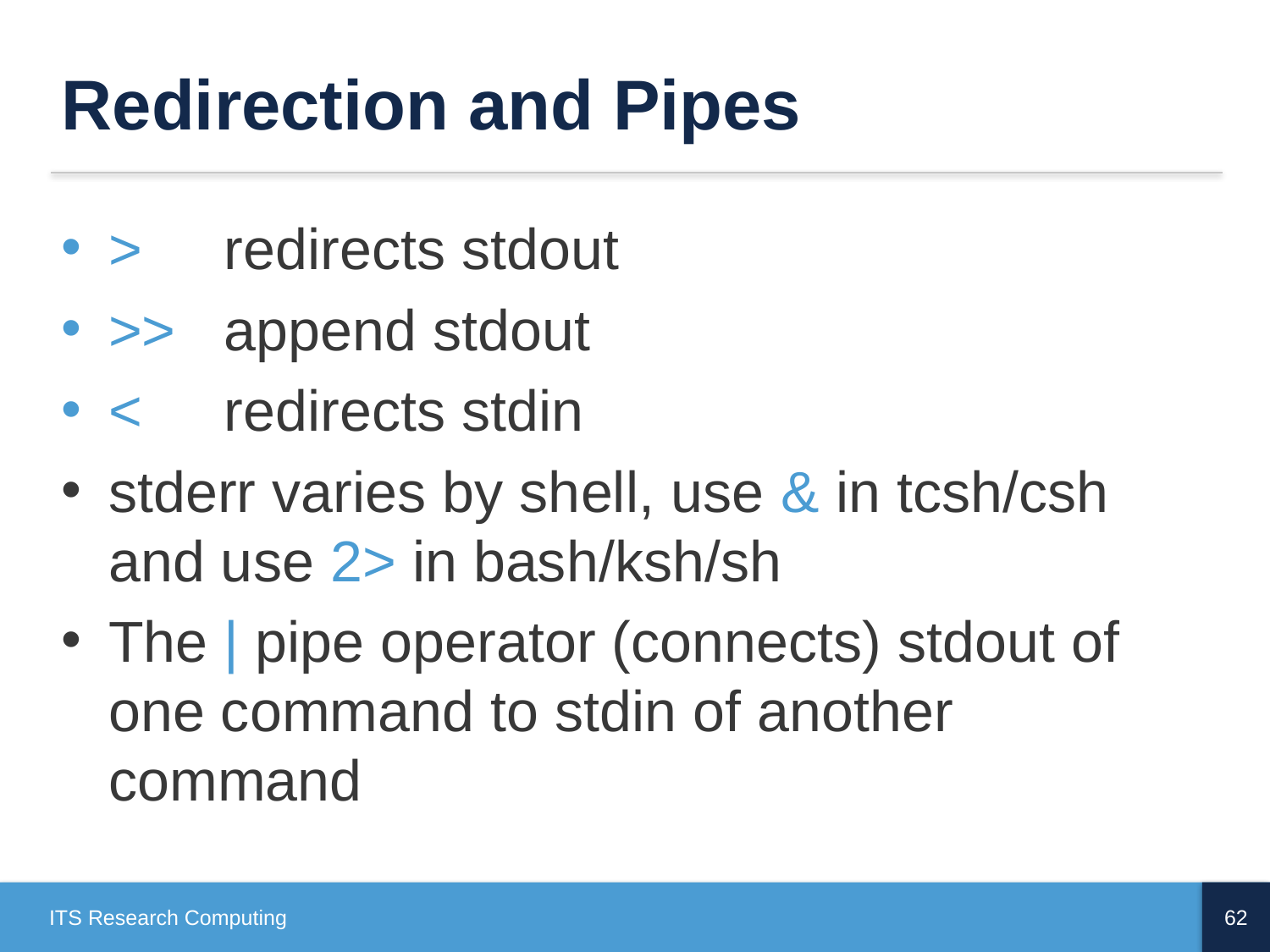

# Redirection and Pipes
>		redirects stdout
>> 	append stdout
< 		redirects stdin
stderr varies by shell, use & in tcsh/csh 		and use 2> in bash/ksh/sh
The | pipe operator (connects) stdout of one command to stdin of another 			command

ITS Research Computing
62